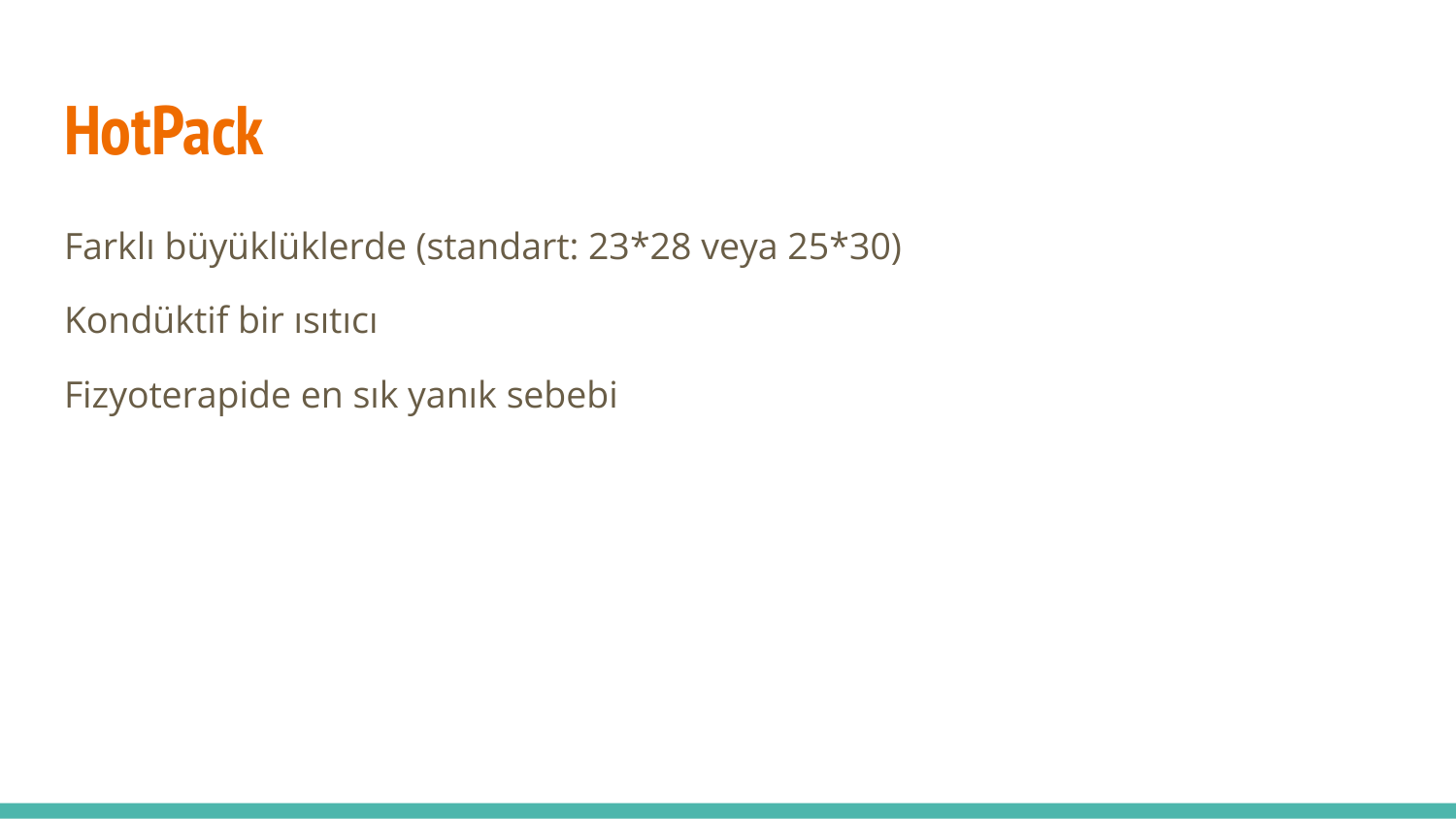

# HotPack
Farklı büyüklüklerde (standart: 23*28 veya 25*30)
Kondüktif bir ısıtıcı
Fizyoterapide en sık yanık sebebi